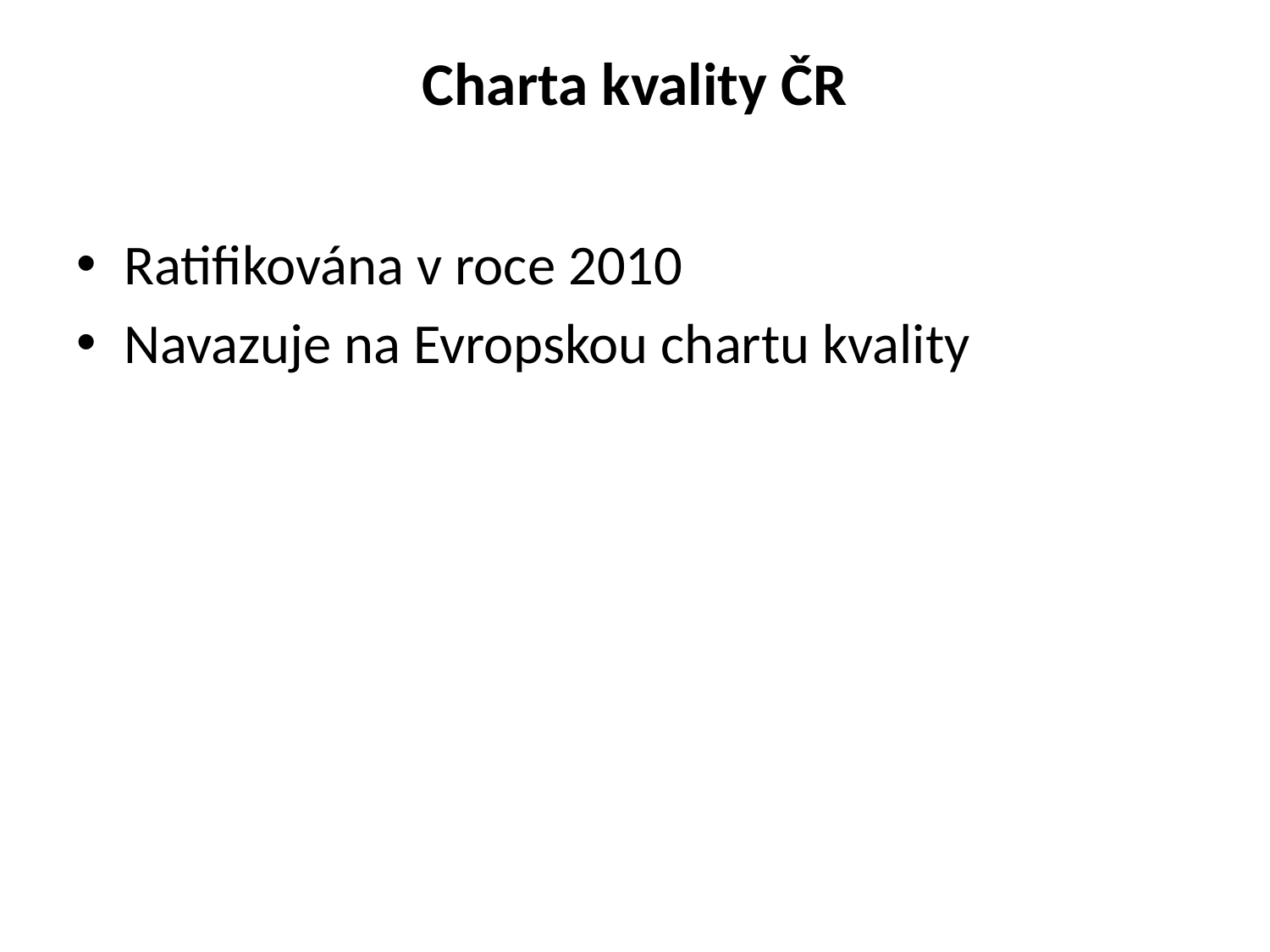

# Charta kvality ČR
Ratifikována v roce 2010
Navazuje na Evropskou chartu kvality